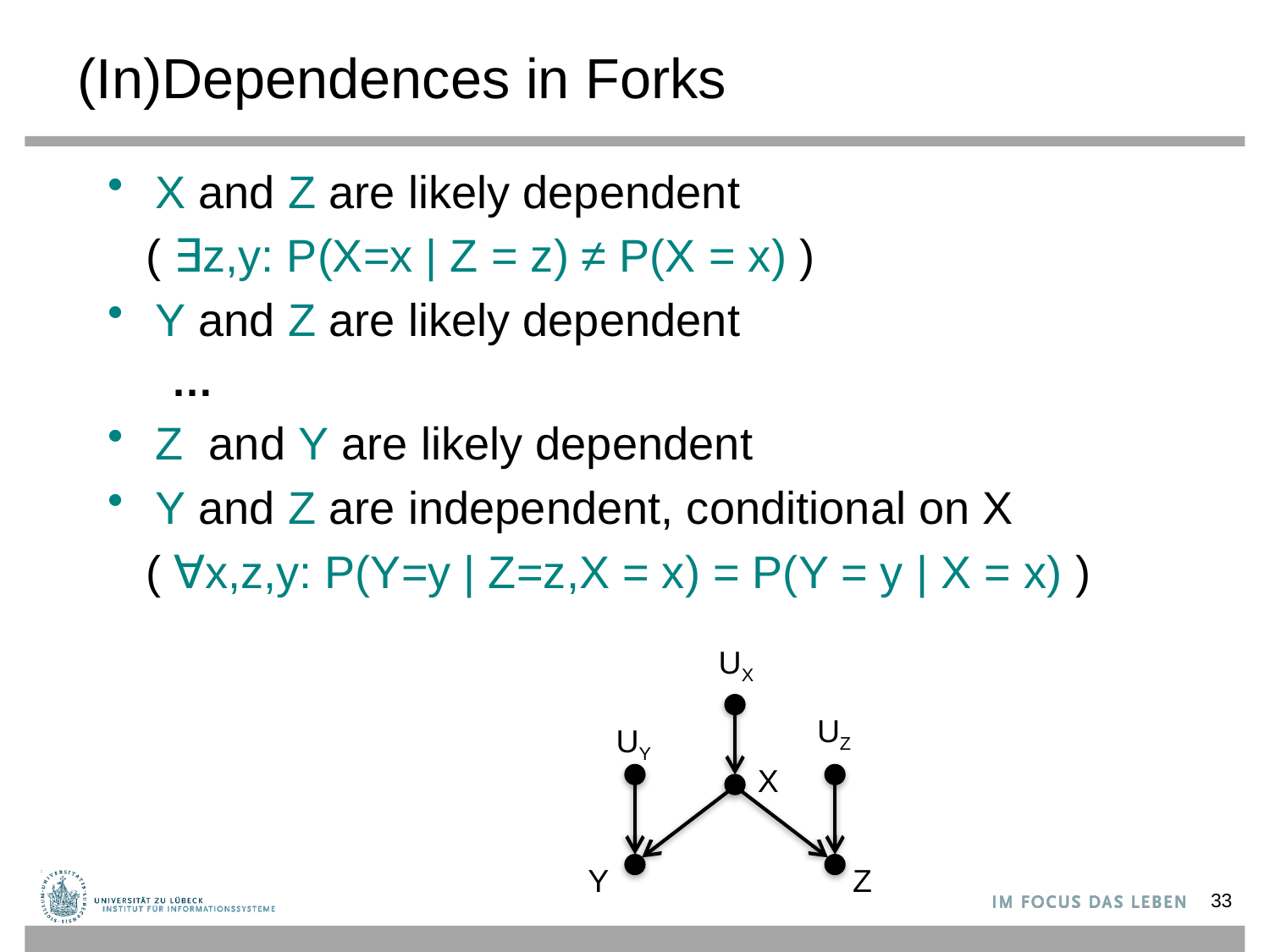

# (In)Dependences in Forks
X and Z are likely dependent
   ( ∃z,y: P(X=x | Z = z) ≠ P(X = x) )
Y and Z are likely dependent
…
Z  and Y are likely dependent
Y and Z are independent, conditional on X
   ( ∀x,z,y: P(Y=y | Z=z,X = x) = P(Y = y | X = x) )

UX

UZ
UY
X

Y

Z
33